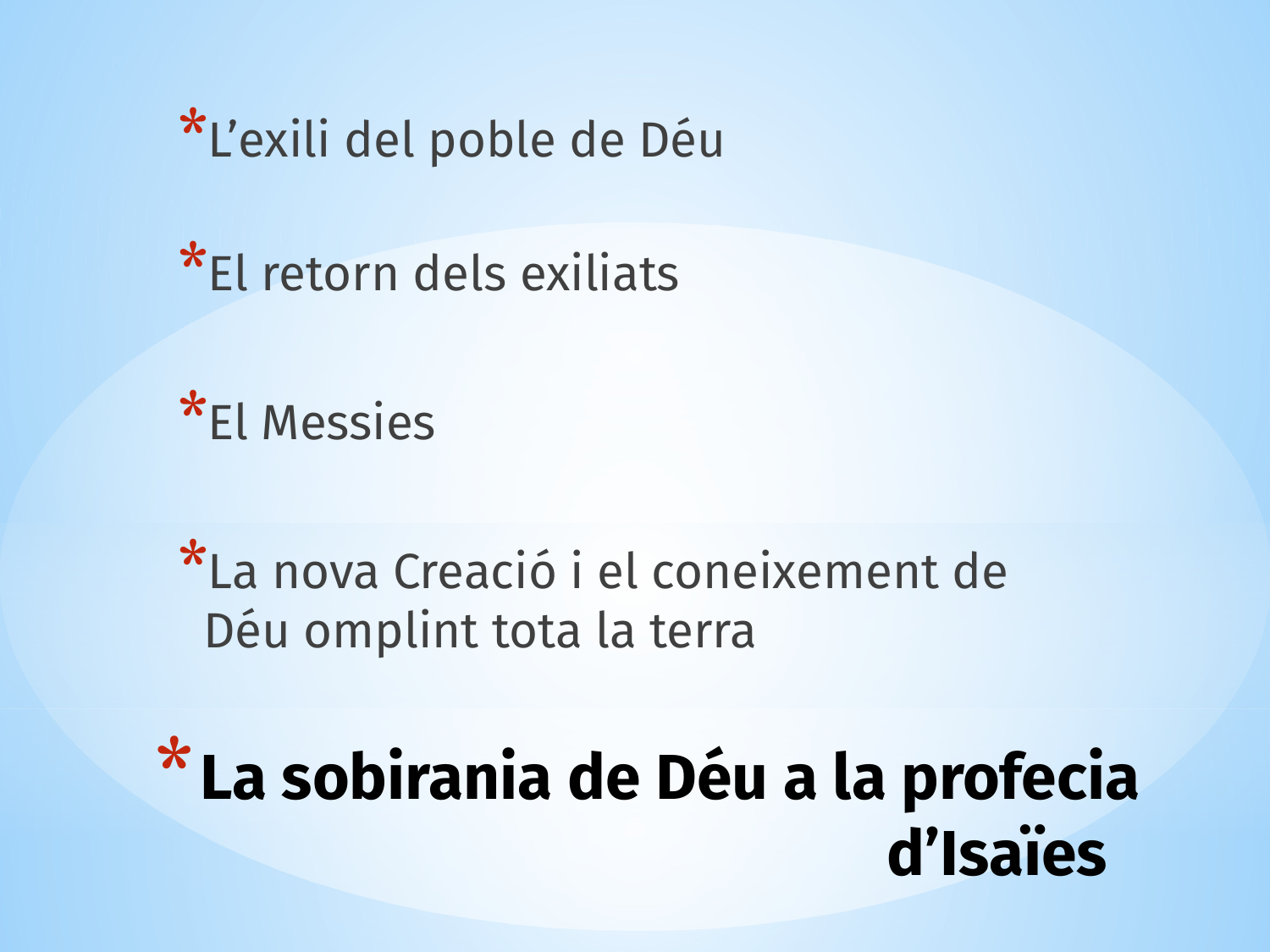

L’exili del poble de Déu
El retorn dels exiliats

El Messies

La nova Creació i el coneixement de Déu omplint tota la terra
# La sobirania de Déu a la profecia d’Isaïes